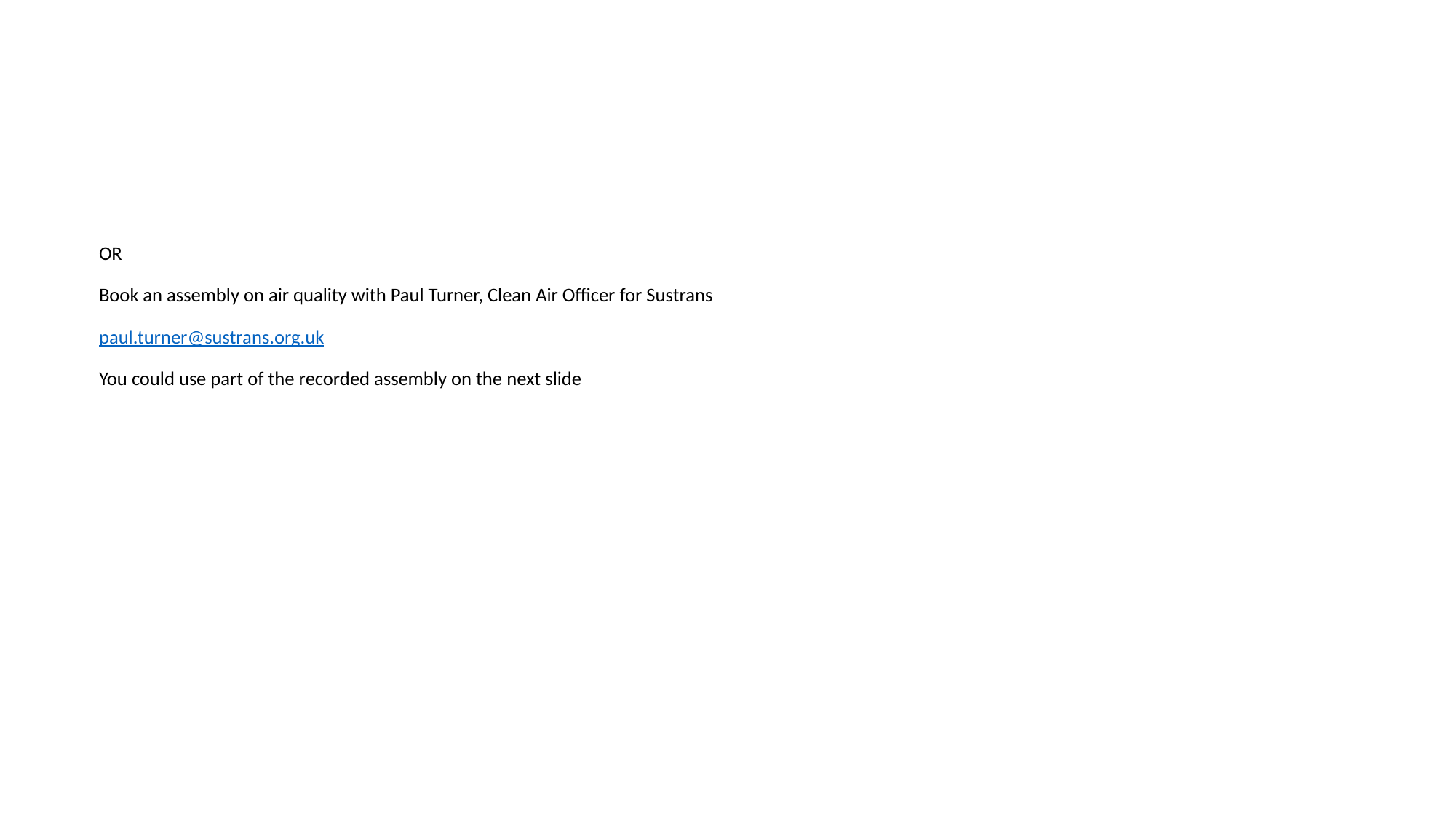

# OR  Book an assembly on air quality with Paul Turner, Clean Air Officer for Sustrans paul.turner@sustrans.org.uk You could use part of the recorded assembly on the next slide